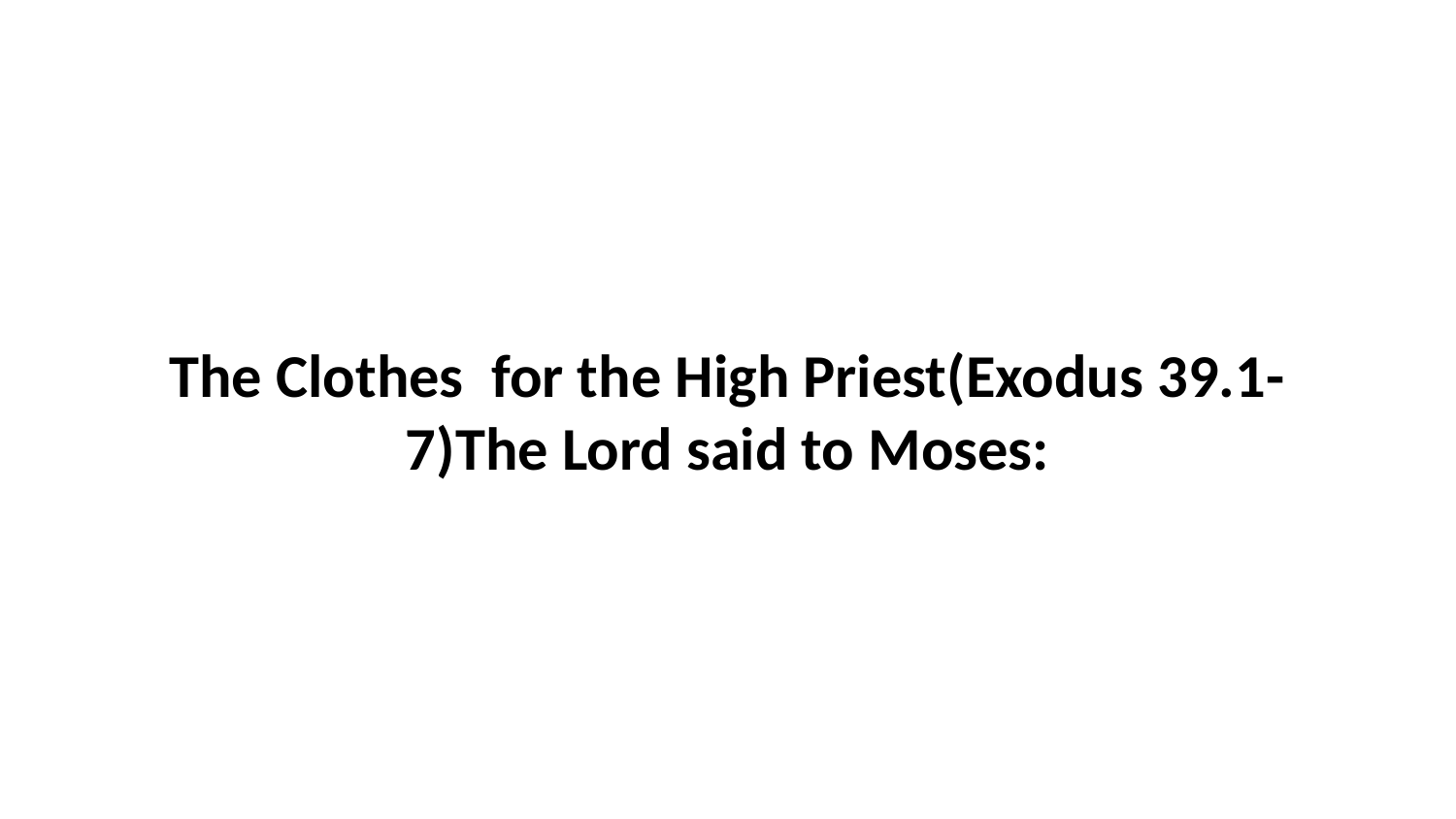

The Clothes  for the High Priest(Exodus 39.1-7)The Lord said to Moses: